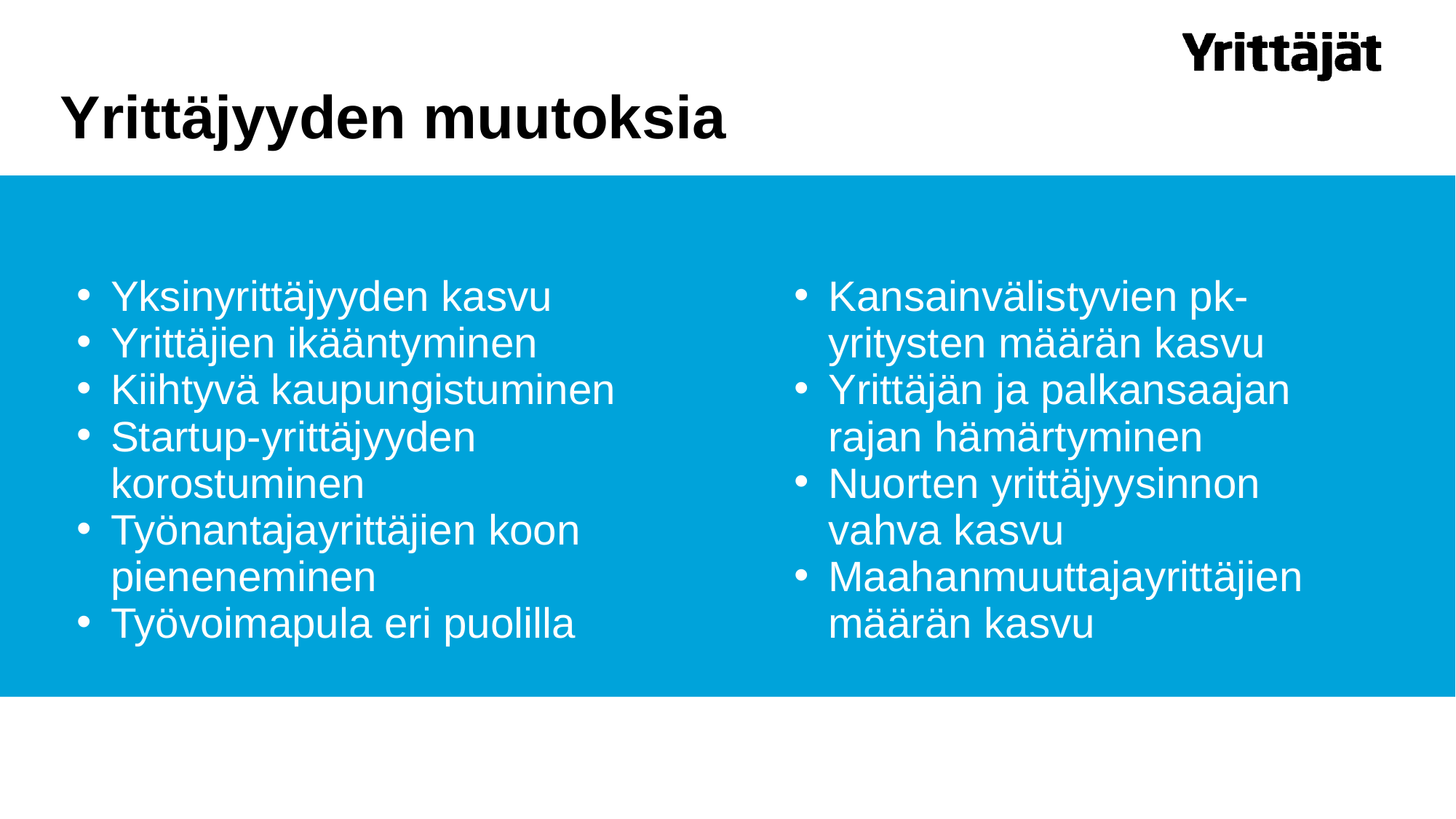

Yrittäjyyden muutoksia

Yksinyrittäjyyden kasvu
Yrittäjien ikääntyminen
Kiihtyvä kaupungistuminen
Startup-yrittäjyyden korostuminen
Työnantajayrittäjien koon pieneneminen
Työvoimapula eri puolilla

Kansainvälistyvien pk-yritysten määrän kasvu
Yrittäjän ja palkansaajan rajan hämärtyminen
Nuorten yrittäjyysinnon vahva kasvu
Maahanmuuttajayrittäjien määrän kasvu